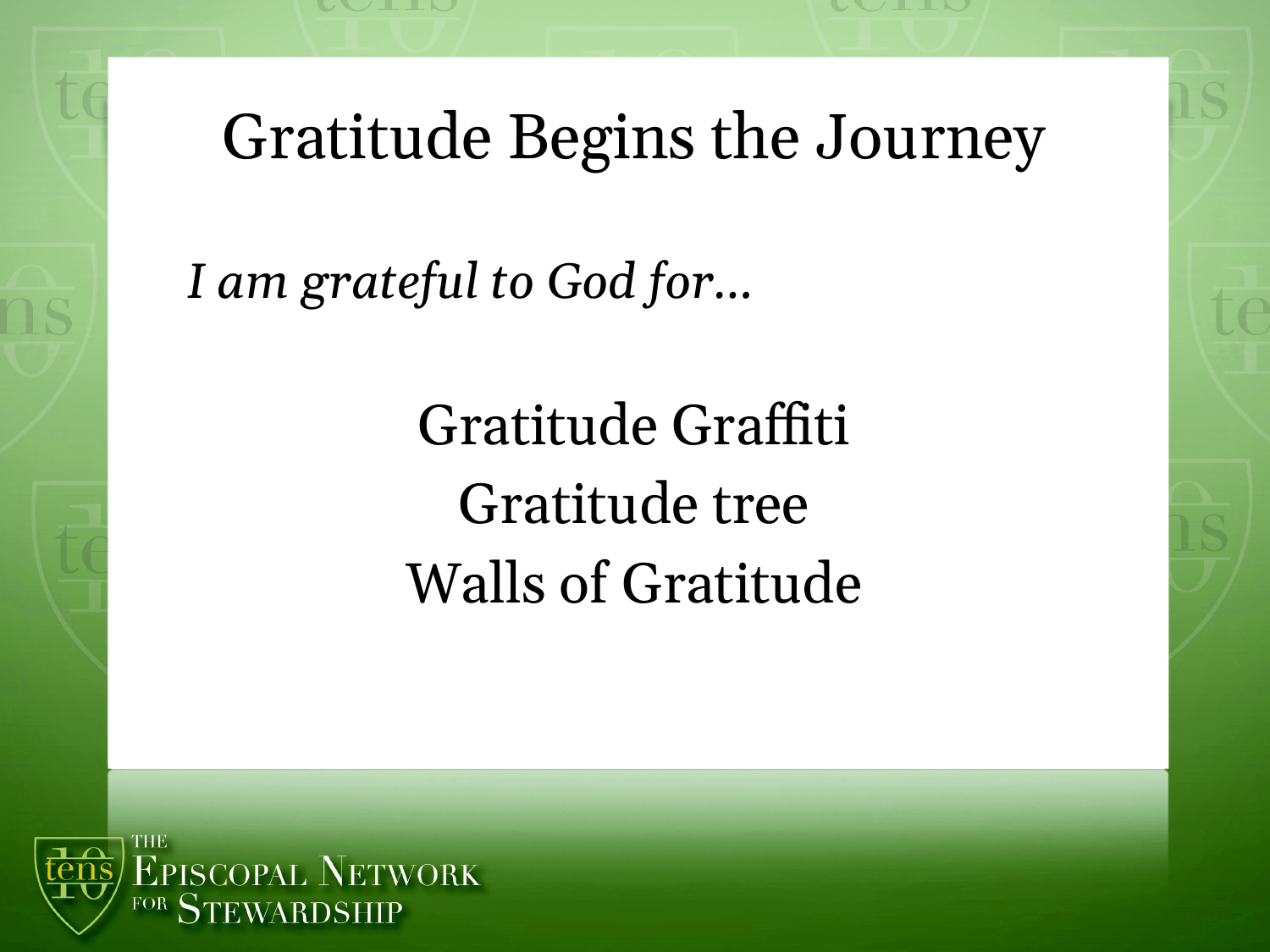

# Gratitude Begins the Journey
I am grateful to God for…

Gratitude Graffiti
Gratitude tree
Walls of Gratitude